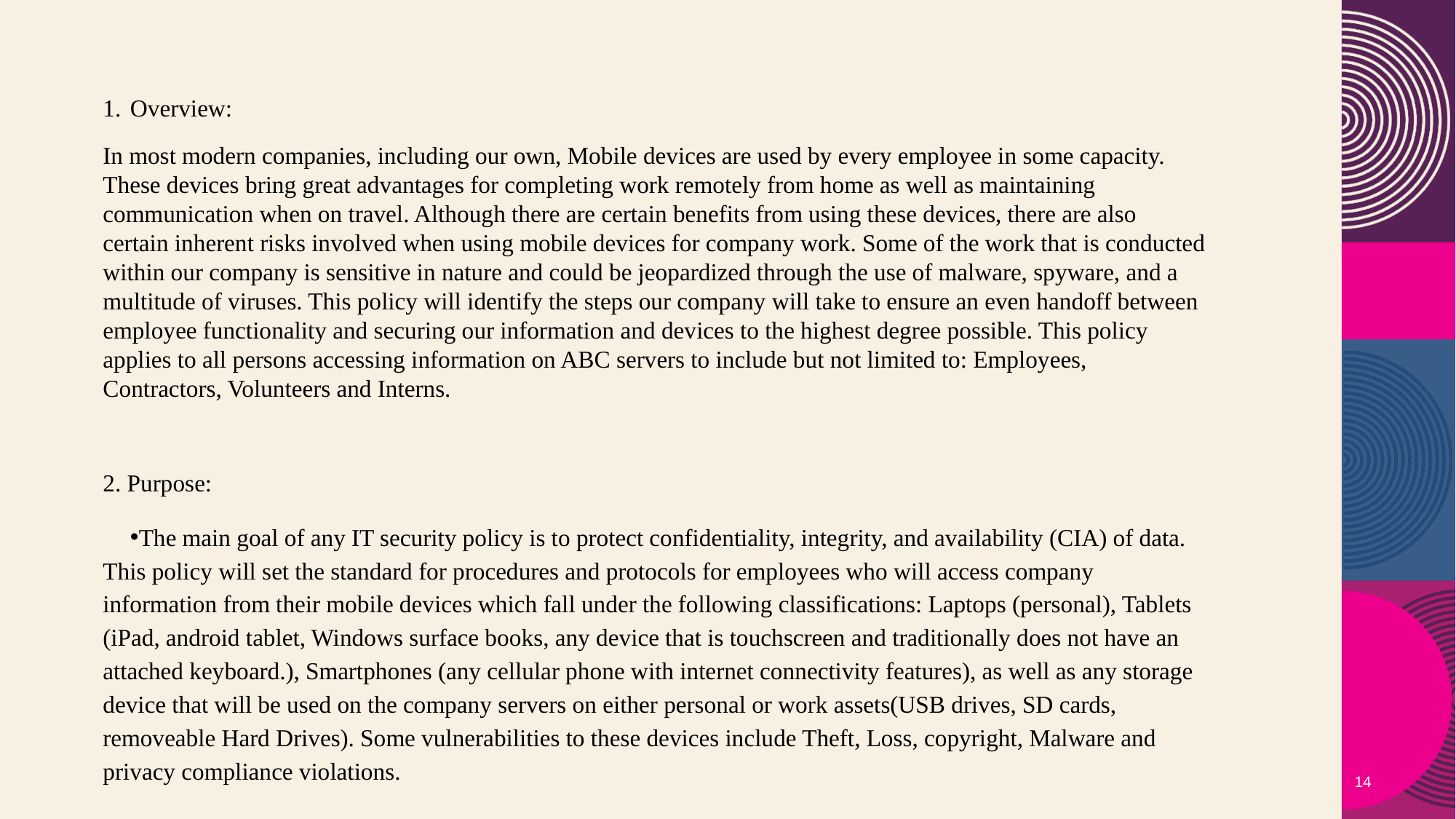

Overview:
In most modern companies, including our own, Mobile devices are used by every employee in some capacity. These devices bring great advantages for completing work remotely from home as well as maintaining communication when on travel. Although there are certain benefits from using these devices, there are also certain inherent risks involved when using mobile devices for company work. Some of the work that is conducted within our company is sensitive in nature and could be jeopardized through the use of malware, spyware, and a multitude of viruses. This policy will identify the steps our company will take to ensure an even handoff between employee functionality and securing our information and devices to the highest degree possible. This policy applies to all persons accessing information on ABC servers to include but not limited to: Employees, Contractors, Volunteers and Interns.

2. Purpose:
The main goal of any IT security policy is to protect confidentiality, integrity, and availability (CIA) of data. This policy will set the standard for procedures and protocols for employees who will access company information from their mobile devices which fall under the following classifications: Laptops (personal), Tablets (iPad, android tablet, Windows surface books, any device that is touchscreen and traditionally does not have an attached keyboard.), Smartphones (any cellular phone with internet connectivity features), as well as any storage device that will be used on the company servers on either personal or work assets(USB drives, SD cards, removeable Hard Drives). Some vulnerabilities to these devices include Theft, Loss, copyright, Malware and privacy compliance violations.

#

14